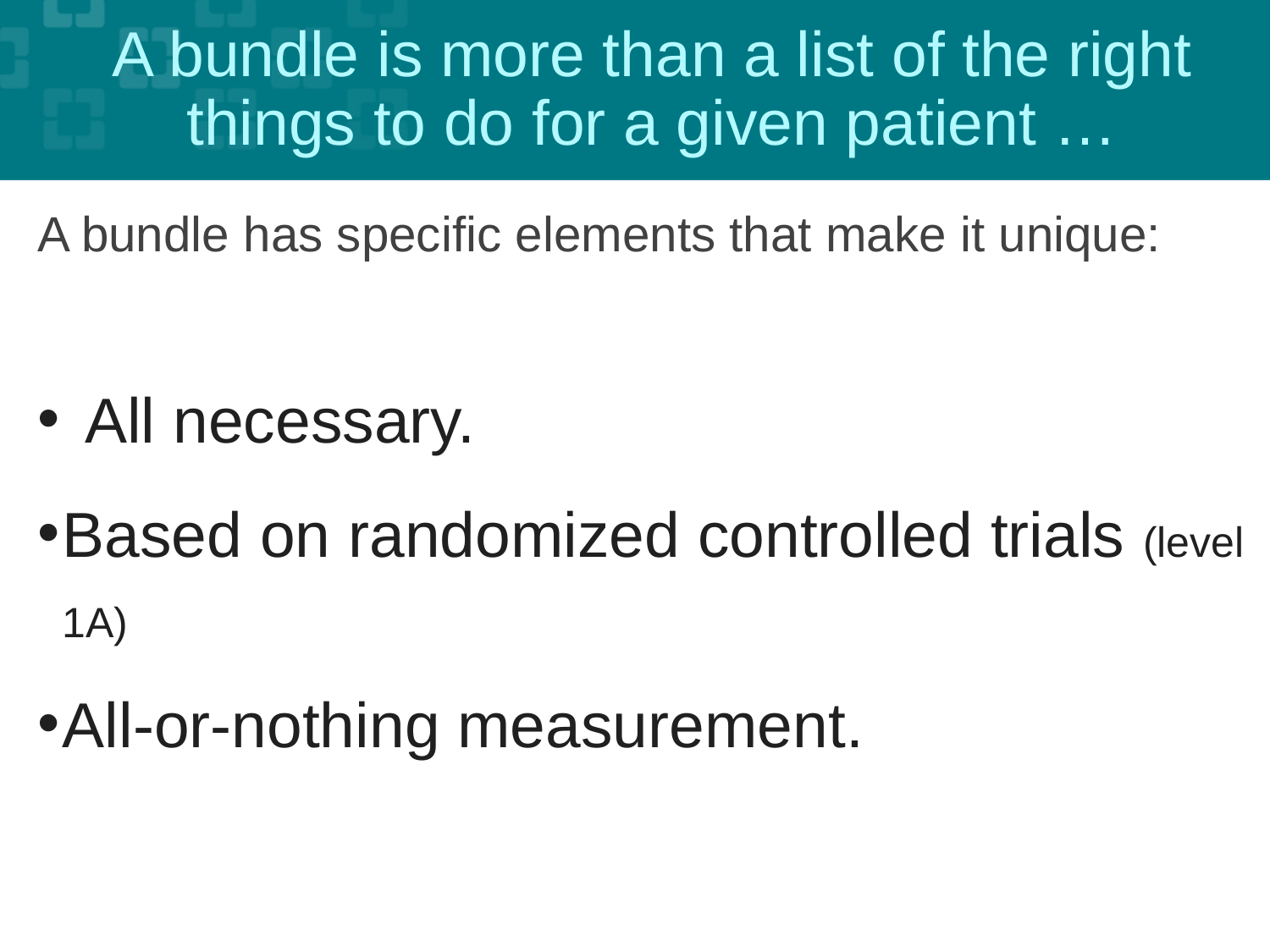

# A bundle is more than a list of the right things to do for a given patient …
A bundle has specific elements that make it unique:

All necessary.
Based on randomized controlled trials (level 1A)
All-or-nothing measurement.